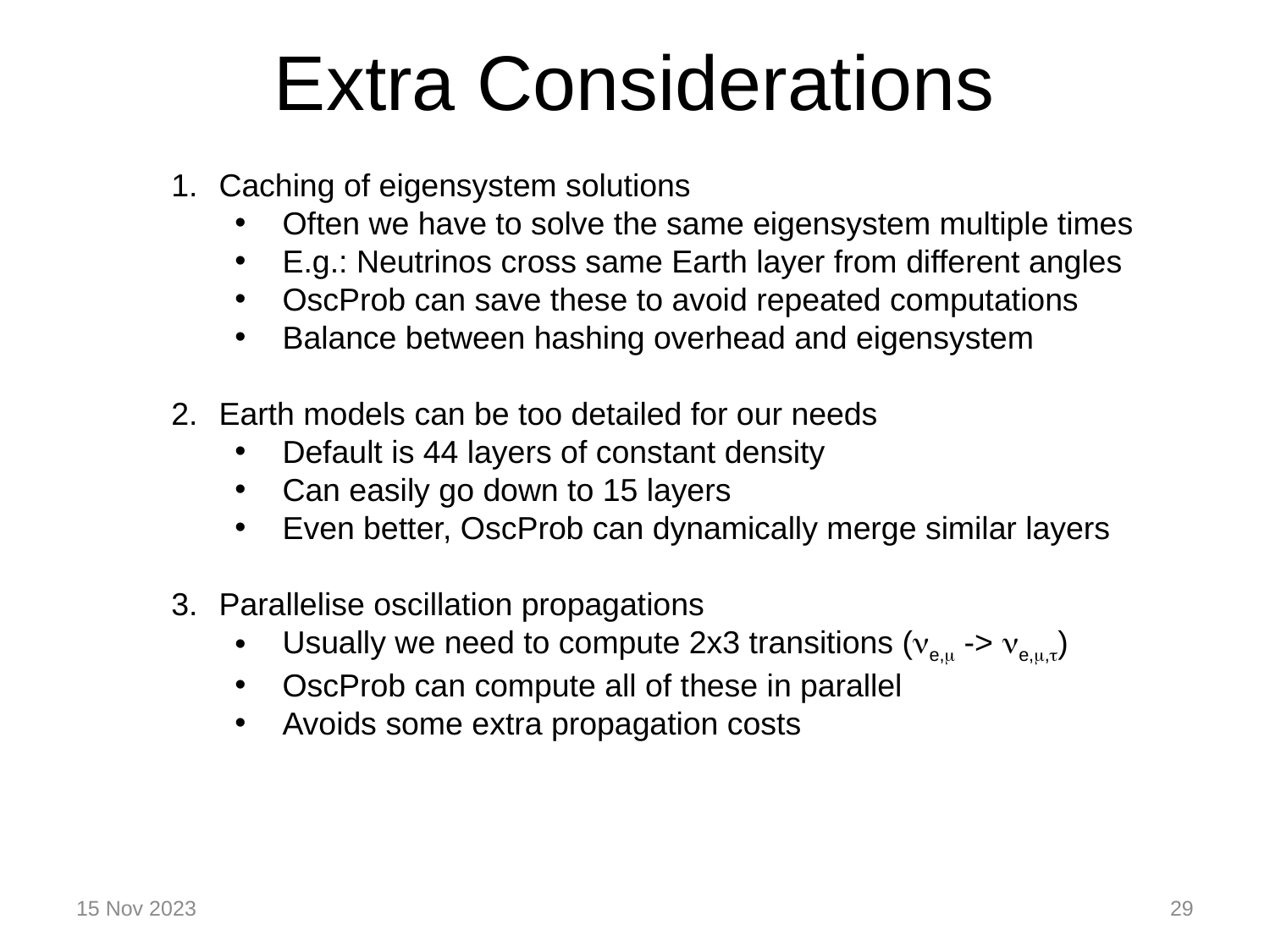

# Extra Considerations
Caching of eigensystem solutions
Often we have to solve the same eigensystem multiple times
E.g.: Neutrinos cross same Earth layer from different angles
OscProb can save these to avoid repeated computations
Balance between hashing overhead and eigensystem

Earth models can be too detailed for our needs
Default is 44 layers of constant density
Can easily go down to 15 layers
Even better, OscProb can dynamically merge similar layers

Parallelise oscillation propagations
Usually we need to compute 2x3 transitions (νe,μ -> νe,μ,τ)
OscProb can compute all of these in parallel
Avoids some extra propagation costs
15 Nov 2023
29